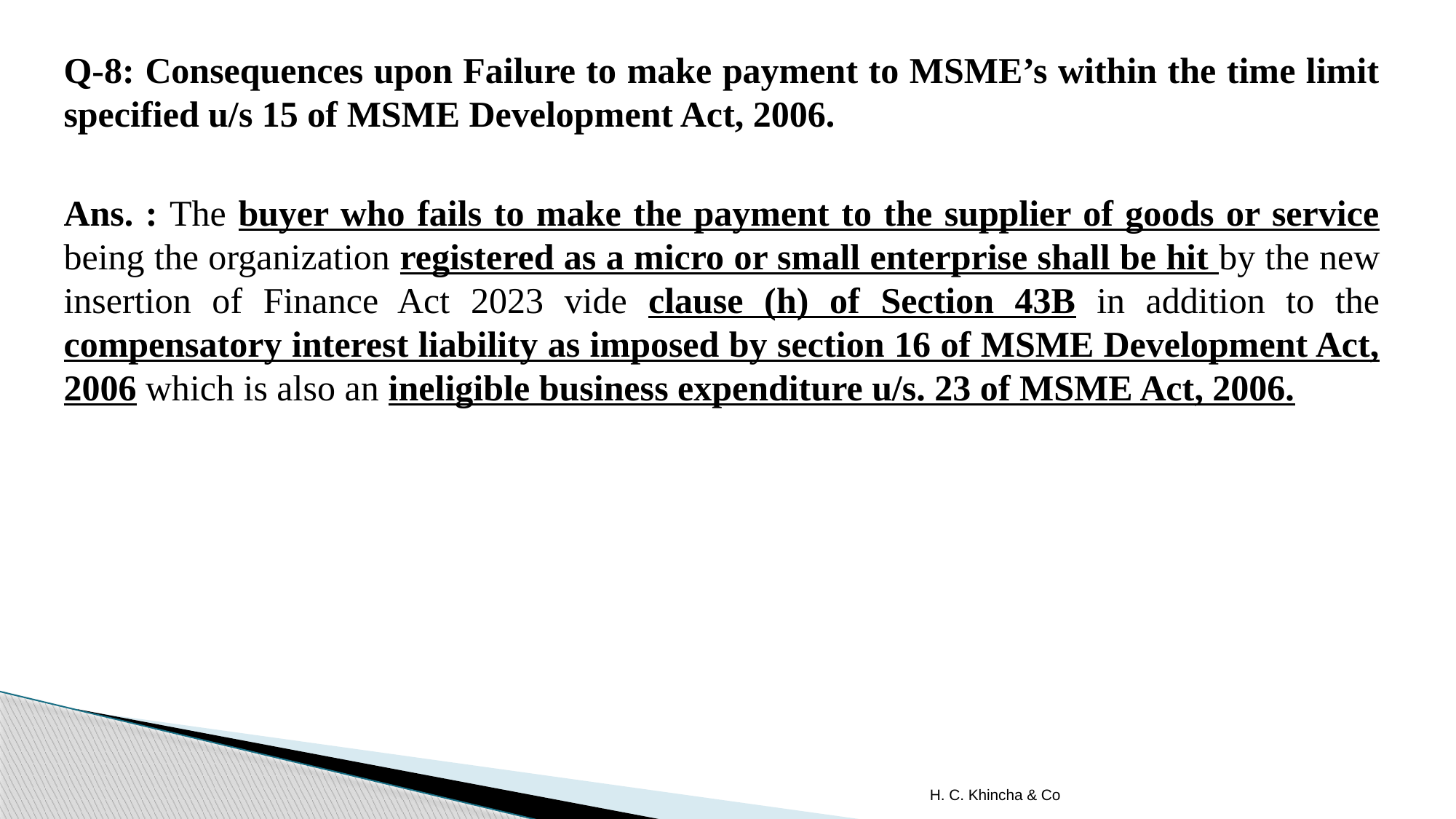

Q-8: Consequences upon Failure to make payment to MSME’s within the time limit specified u/s 15 of MSME Development Act, 2006.

Ans. : The buyer who fails to make the payment to the supplier of goods or service being the organization registered as a micro or small enterprise shall be hit by the new insertion of Finance Act 2023 vide clause (h) of Section 43B in addition to the compensatory interest liability as imposed by section 16 of MSME Development Act, 2006 which is also an ineligible business expenditure u/s. 23 of MSME Act, 2006.
H. C. Khincha & Co